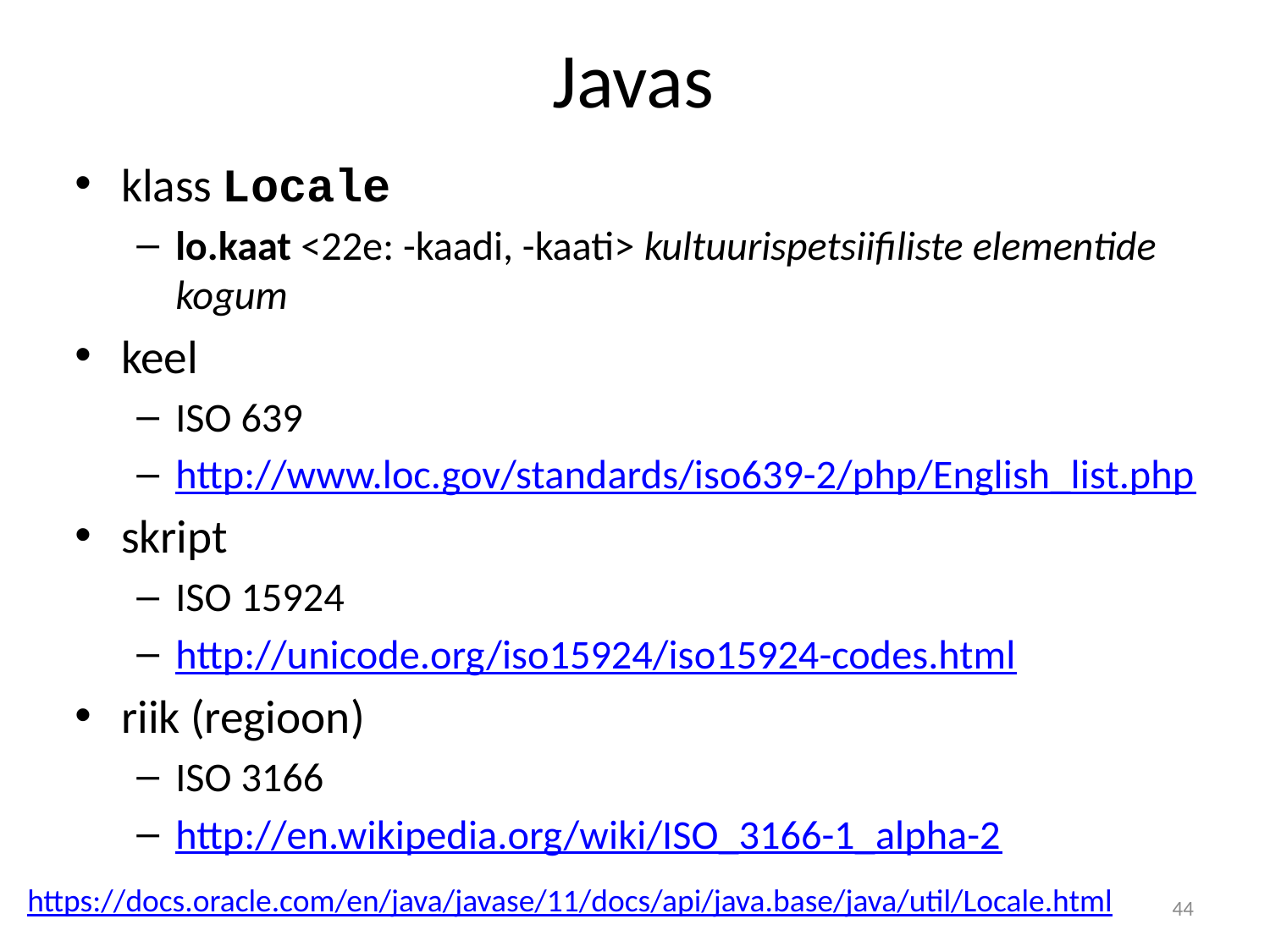

# Javas
klass Locale
lo.kaat <22e: -kaadi, -kaati> kultuurispetsiifiliste elementide kogum
keel
ISO 639
http://www.loc.gov/standards/iso639-2/php/English_list.php
skript
ISO 15924
http://unicode.org/iso15924/iso15924-codes.html
riik (regioon)
ISO 3166
http://en.wikipedia.org/wiki/ISO_3166-1_alpha-2
https://docs.oracle.com/en/java/javase/11/docs/api/java.base/java/util/Locale.html
44